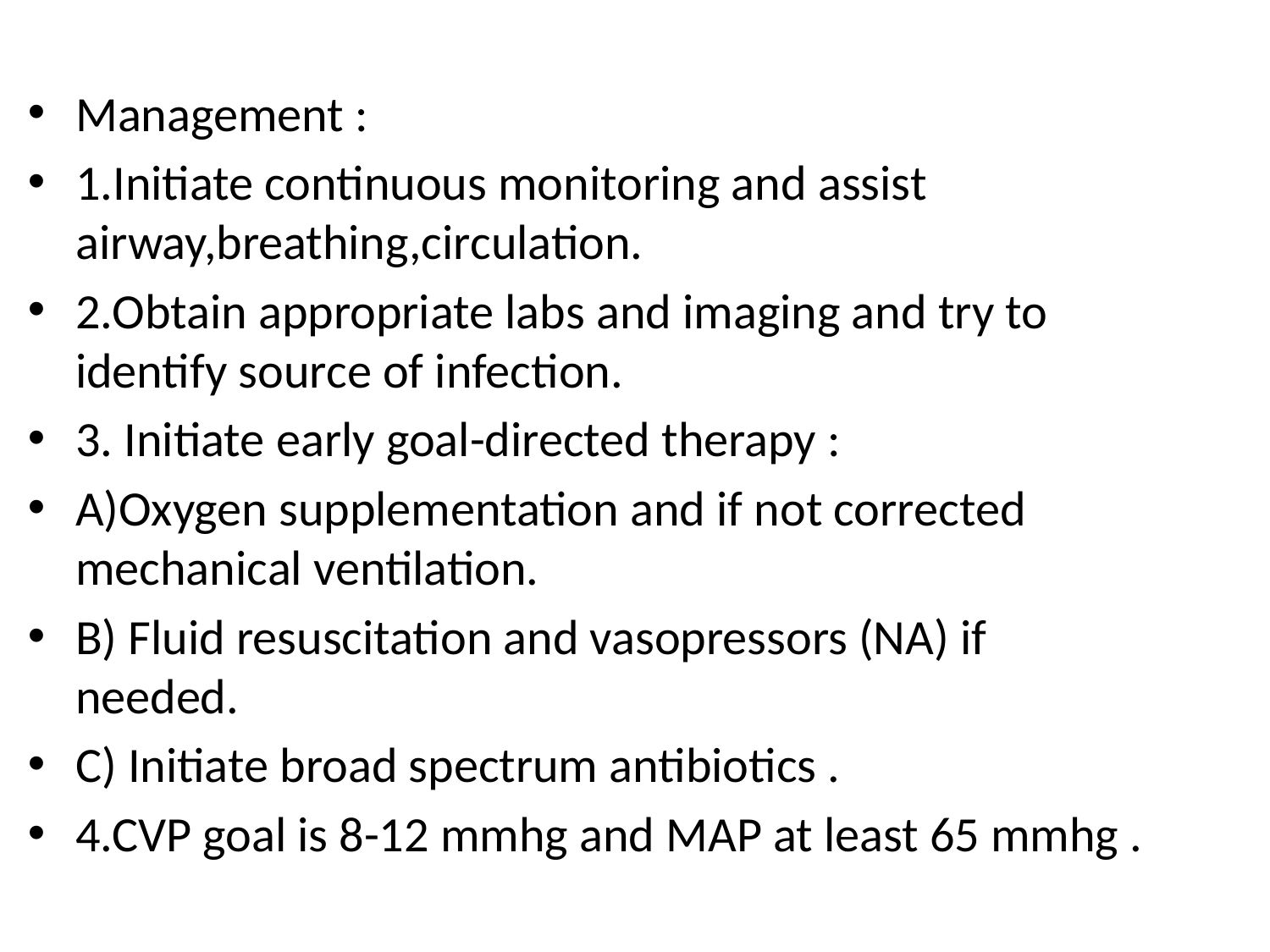

Management :
1.Initiate continuous monitoring and assist airway,breathing,circulation.
2.Obtain appropriate labs and imaging and try to identify source of infection.
3. Initiate early goal-directed therapy :
A)Oxygen supplementation and if not corrected mechanical ventilation.
B) Fluid resuscitation and vasopressors (NA) if needed.
C) Initiate broad spectrum antibiotics .
4.CVP goal is 8-12 mmhg and MAP at least 65 mmhg .